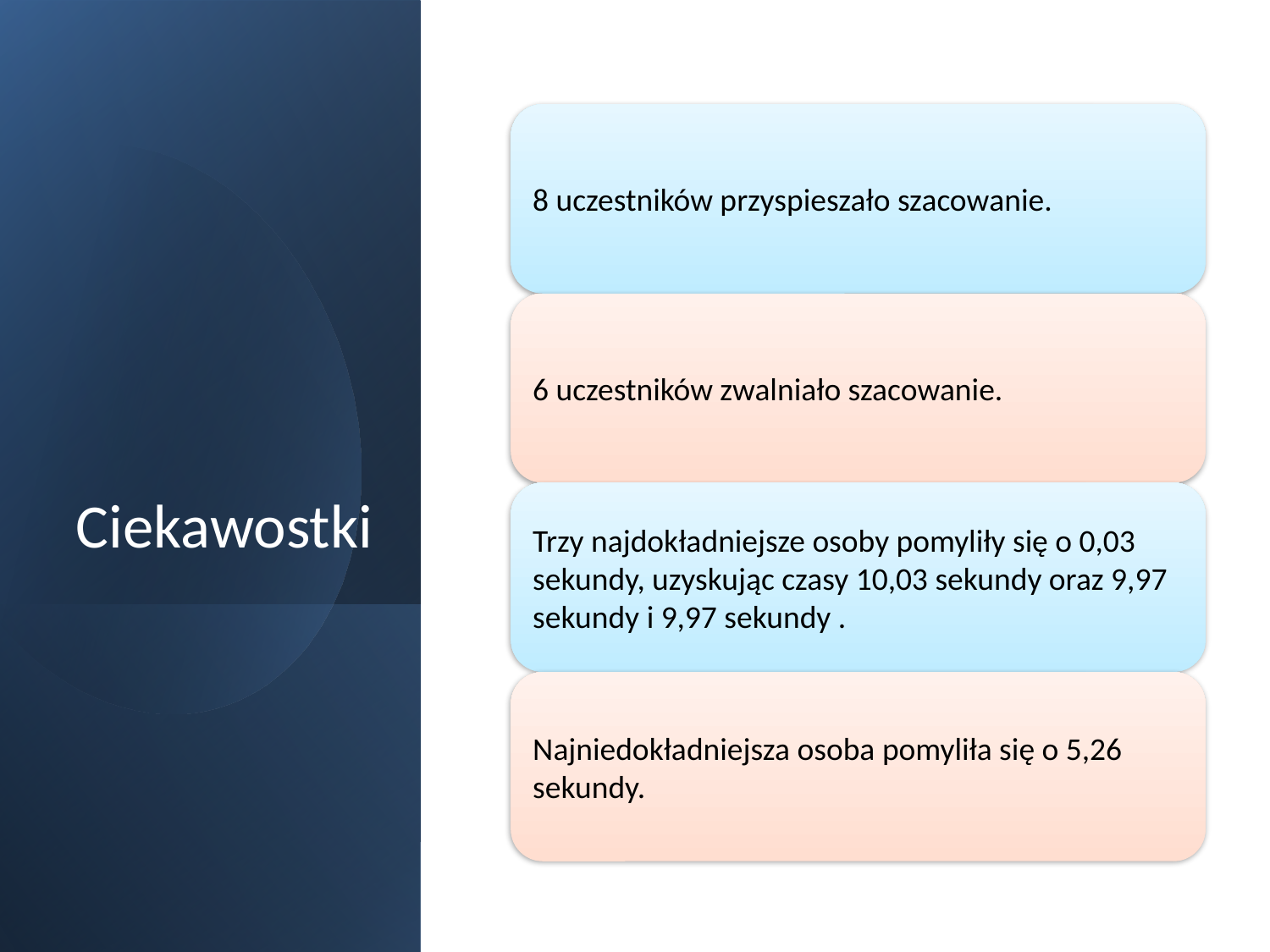

8 uczestników przyspieszało szacowanie.
6 uczestników zwalniało szacowanie.
Trzy najdokładniejsze osoby pomyliły się o 0,03 sekundy, uzyskując czasy 10,03 sekundy oraz 9,97 sekundy i 9,97 sekundy .
Najniedokładniejsza osoba pomyliła się o 5,26 sekundy.

# Ciekawostki